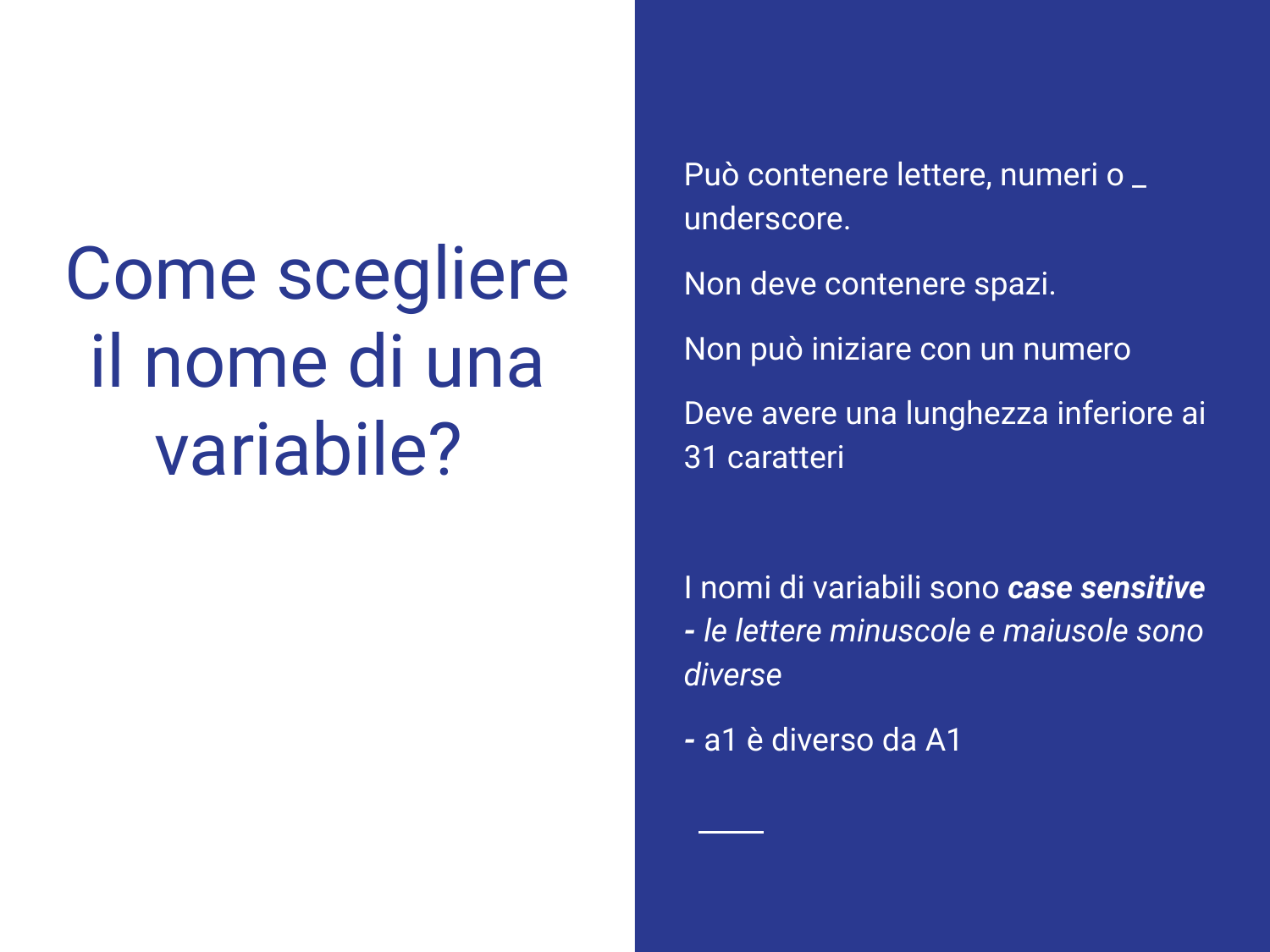

Può contenere lettere, numeri o _ underscore.
Non deve contenere spazi.
Non può iniziare con un numero
Deve avere una lunghezza inferiore ai 31 caratteri

I nomi di variabili sono case sensitive
- le lettere minuscole e maiusole sono diverse
- a1 è diverso da A1
# Come scegliere il nome di una variabile?